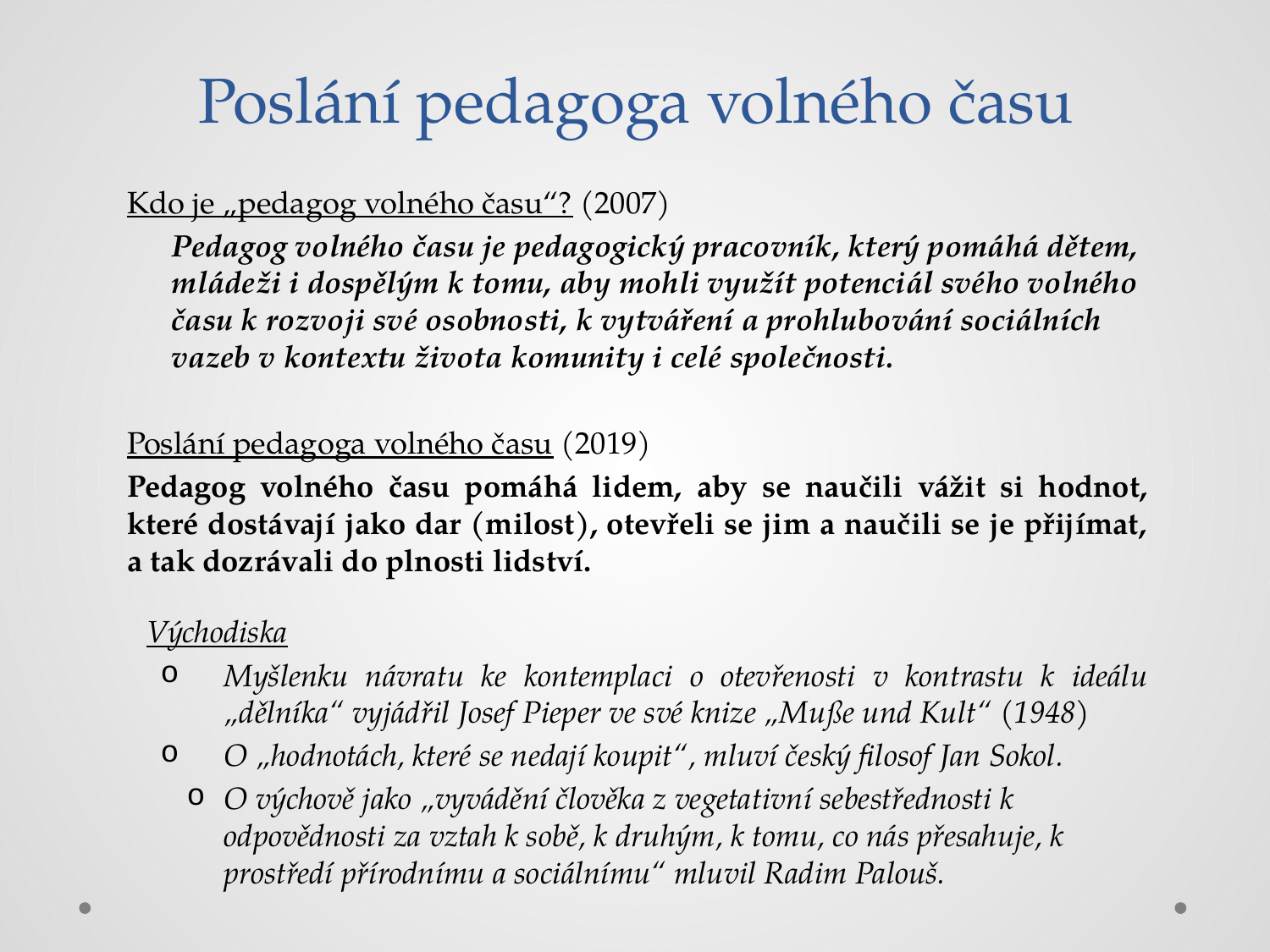

# Poslání pedagoga volného času
Kdo je „pedagog volného času“? (2007)
	Pedagog volného času je pedagogický pracovník, který pomáhá dětem, mládeži i dospělým k tomu, aby mohli využít potenciál svého volného času k rozvoji své osobnosti, k vytváření a prohlubování sociálních vazeb v kontextu života komunity i celé společnosti.

Poslání pedagoga volného času (2019)
Pedagog volného času pomáhá lidem, aby se naučili vážit si hodnot, které dostávají jako dar (milost), otevřeli se jim a naučili se je přijímat, a tak dozrávali do plnosti lidství.

Východiska
Myšlenku návratu ke kontemplaci o otevřenosti v kontrastu k ideálu „dělníka“ vyjádřil Josef Pieper ve své knize „Muße und Kult“ (1948)
O „hodnotách, které se nedají koupit“, mluví český filosof Jan Sokol.
O výchově jako „vyvádění člověka z vegetativní sebestřednosti k odpovědnosti za vztah k sobě, k druhým, k tomu, co nás přesahuje, k prostředí přírodnímu a sociálnímu“ mluvil Radim Palouš.